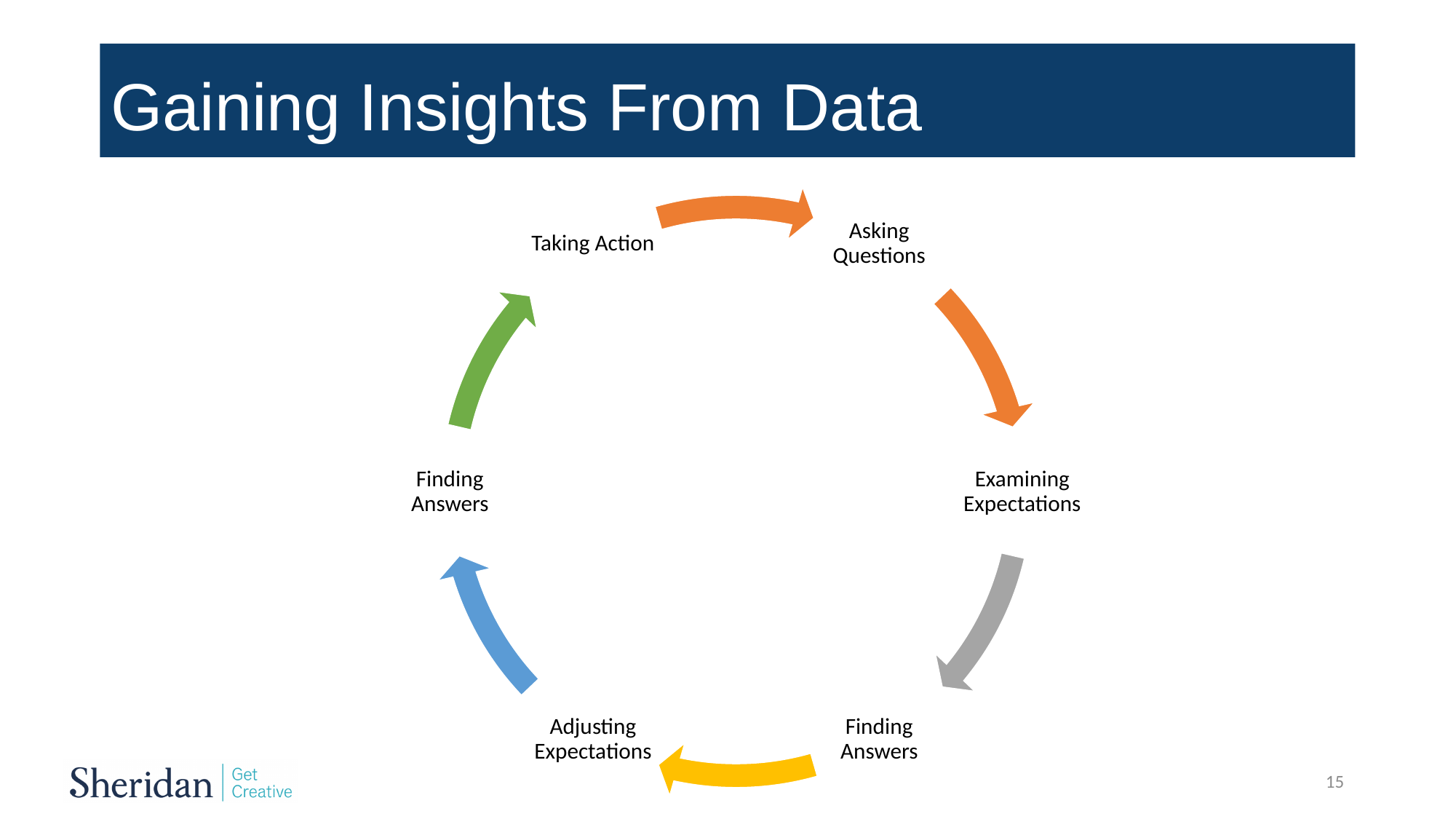

# Gaining Insights From Data
Asking Questions
Examining Expectations
Finding Answers
Adjusting Expectations
Finding Answers
Taking Action
15